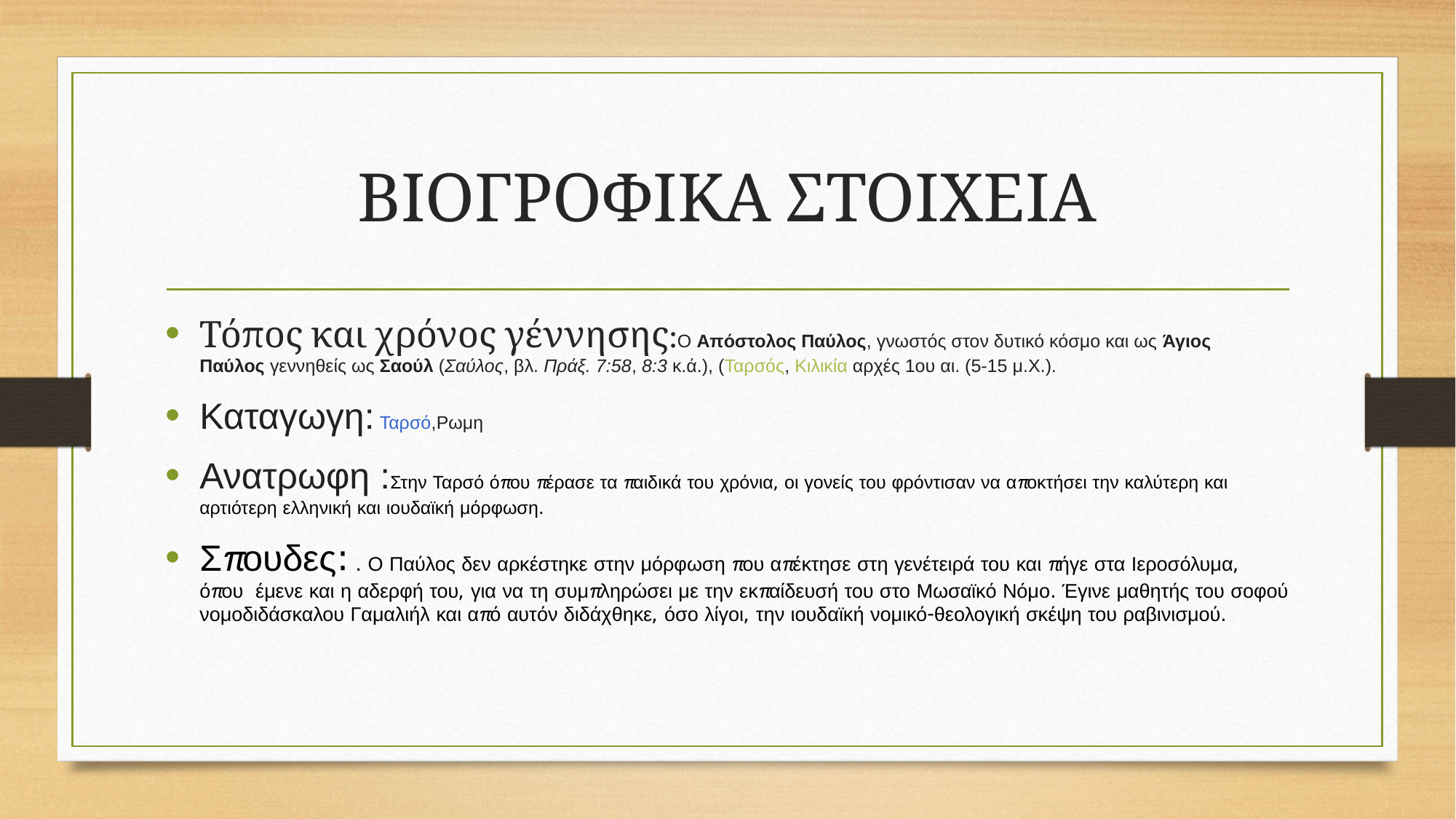

# ΒΙΟΓΡΟΦΙΚΑ ΣΤΟΙΧΕΙΑ
Τόπος και χρόνος γέννησης:Ο Απόστολος Παύλος, γνωστός στον δυτικό κόσμο και ως Άγιος Παύλος γεννηθείς ως Σαούλ (Σαύλος, βλ. Πράξ. 7:58, 8:3 κ.ά.), (Ταρσός, Κιλικία αρχές 1ου αι. (5-15 μ.Χ.).
Καταγωγη: Ταρσό,Ρωμη
Ανατρωφη :Στην Ταρσό όπου πέρασε τα παιδικά του χρόνια, οι γονείς του φρόντισαν να αποκτήσει την καλύτερη και αρτιότερη ελληνική και ιουδαϊκή μόρφωση.
Σπουδες: . Ο Παύλος δεν αρκέστηκε στην μόρφωση που απέκτησε στη γενέτειρά του και πήγε στα Ιεροσόλυμα, όπου  έμενε και η αδερφή του, για να τη συμπληρώσει με την εκπαίδευσή του στο Μωσαϊκό Νόμο. Έγινε μαθητής του σοφού νομοδιδάσκαλου Γαμαλιήλ και από αυτόν διδάχθηκε, όσο λίγοι, την ιουδαϊκή νομικό-θεολογική σκέψη του ραβινισμού.